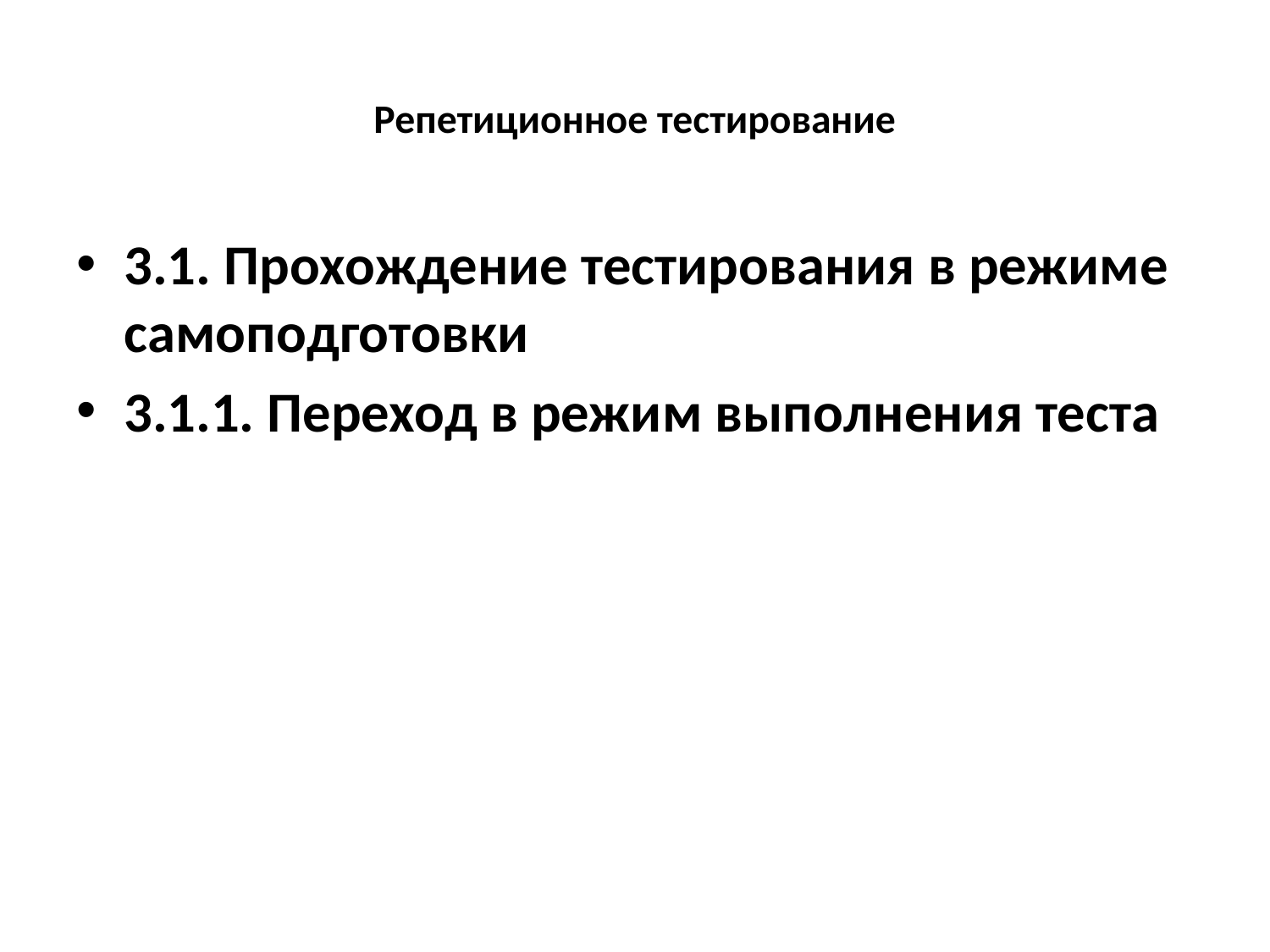

# Репетиционное тестирование
3.1. Прохождение тестирования в режиме самоподготовки
3.1.1. Переход в режим выполнения теста